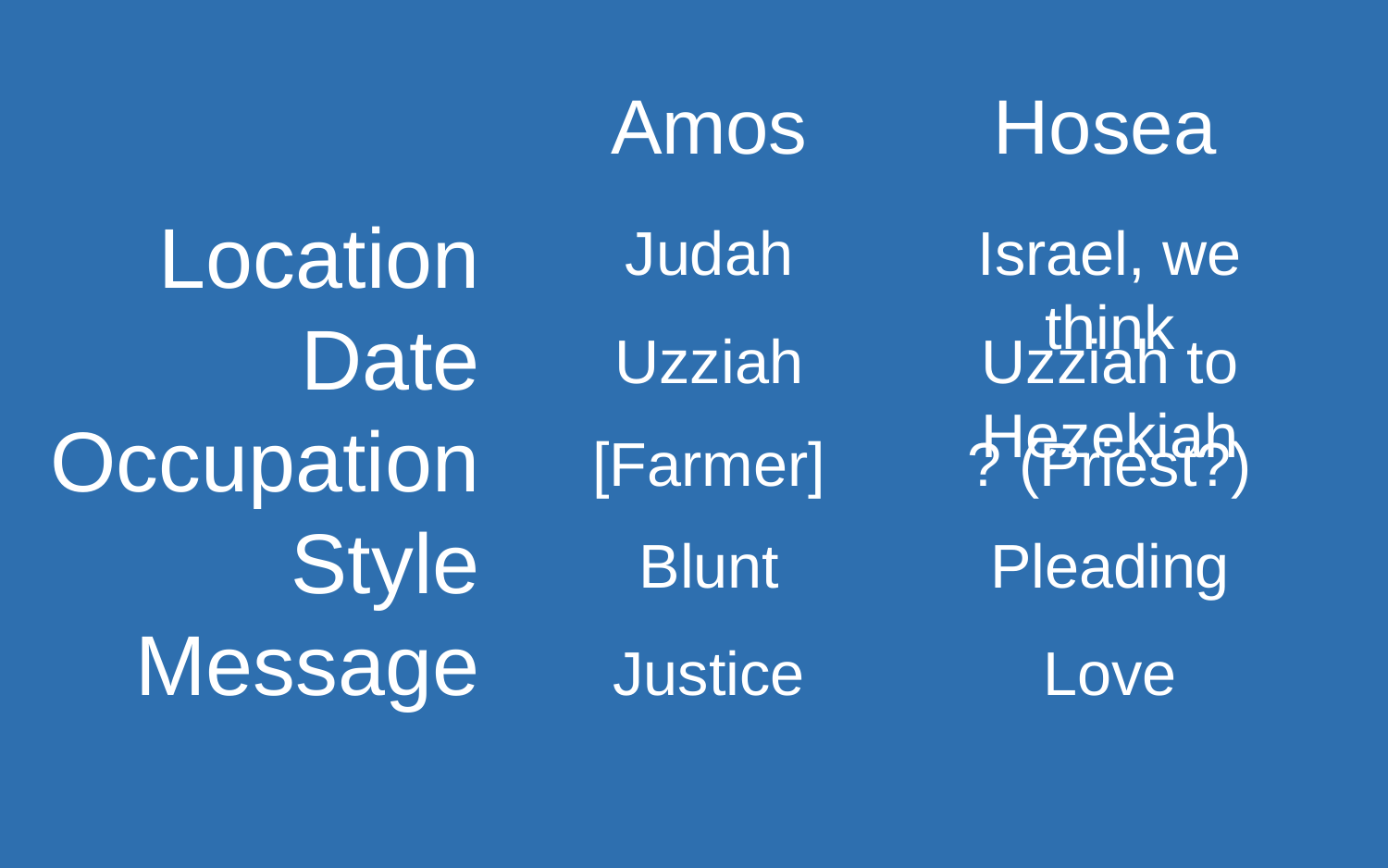

Amos
Hosea
Location
Date
Occupation
Style
Message
Judah
Israel, we think
Uzziah
Uzziah to Hezekiah
[Farmer]
? (Priest?)
Blunt
Pleading
Justice
Love